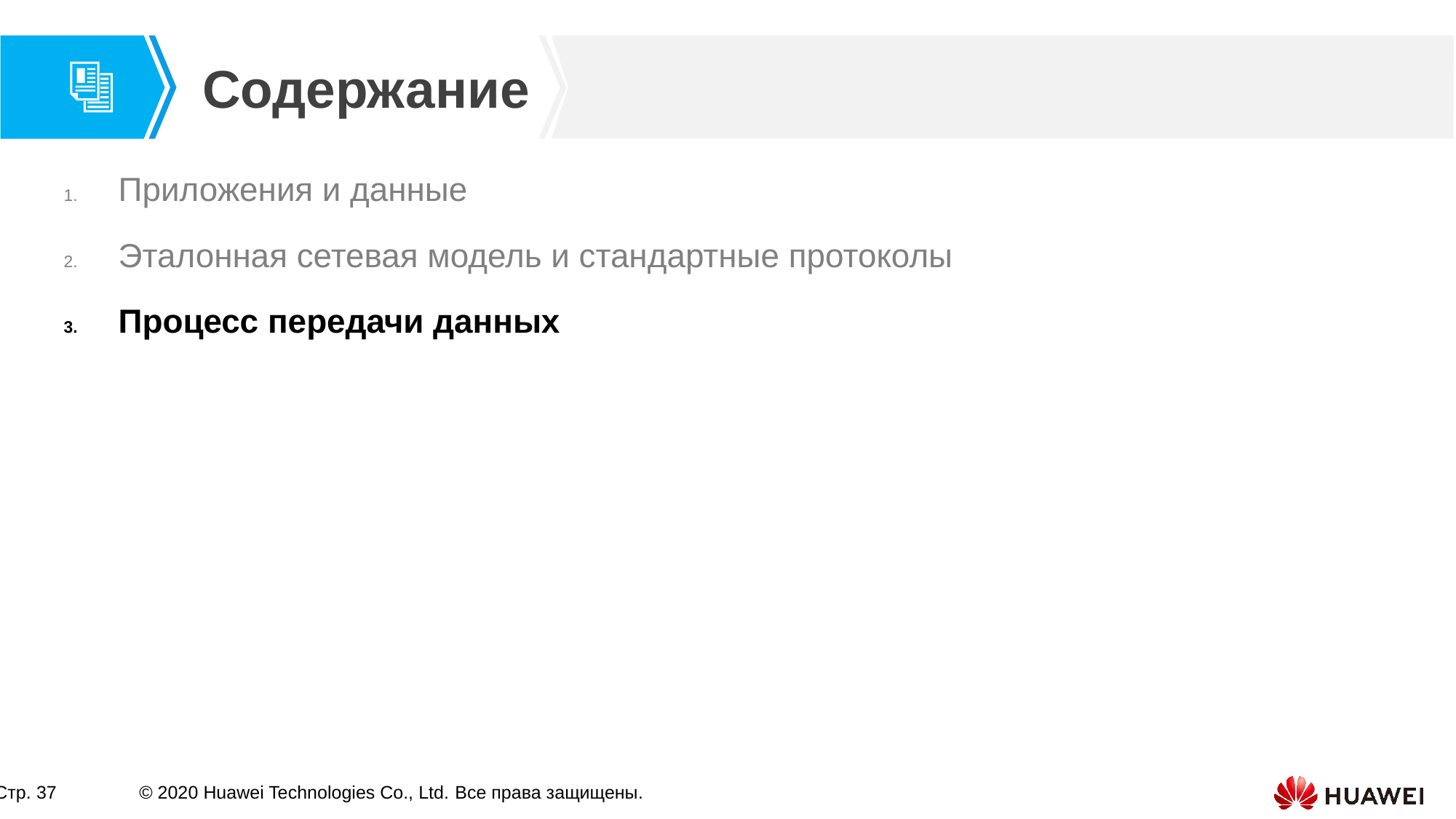

Приложения и данные
Эталонная сетевая модель и стандартные протоколы
Процесс передачи данных